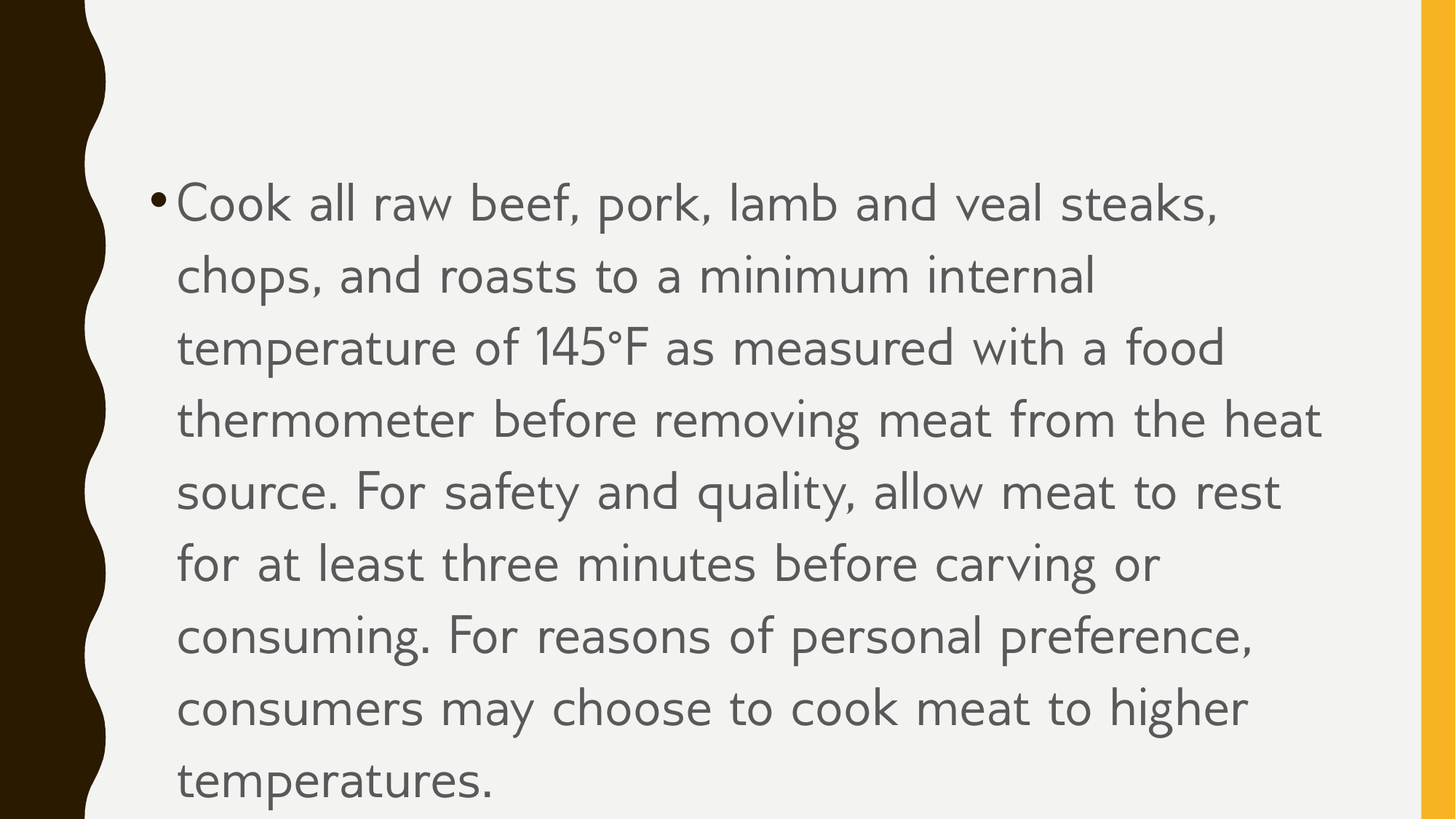

#
Cook all raw beef, pork, lamb and veal steaks, chops, and roasts to a minimum internal temperature of 145°F as measured with a food thermometer before removing meat from the heat source. For safety and quality, allow meat to rest for at least three minutes before carving or consuming. For reasons of personal preference, consumers may choose to cook meat to higher temperatures.